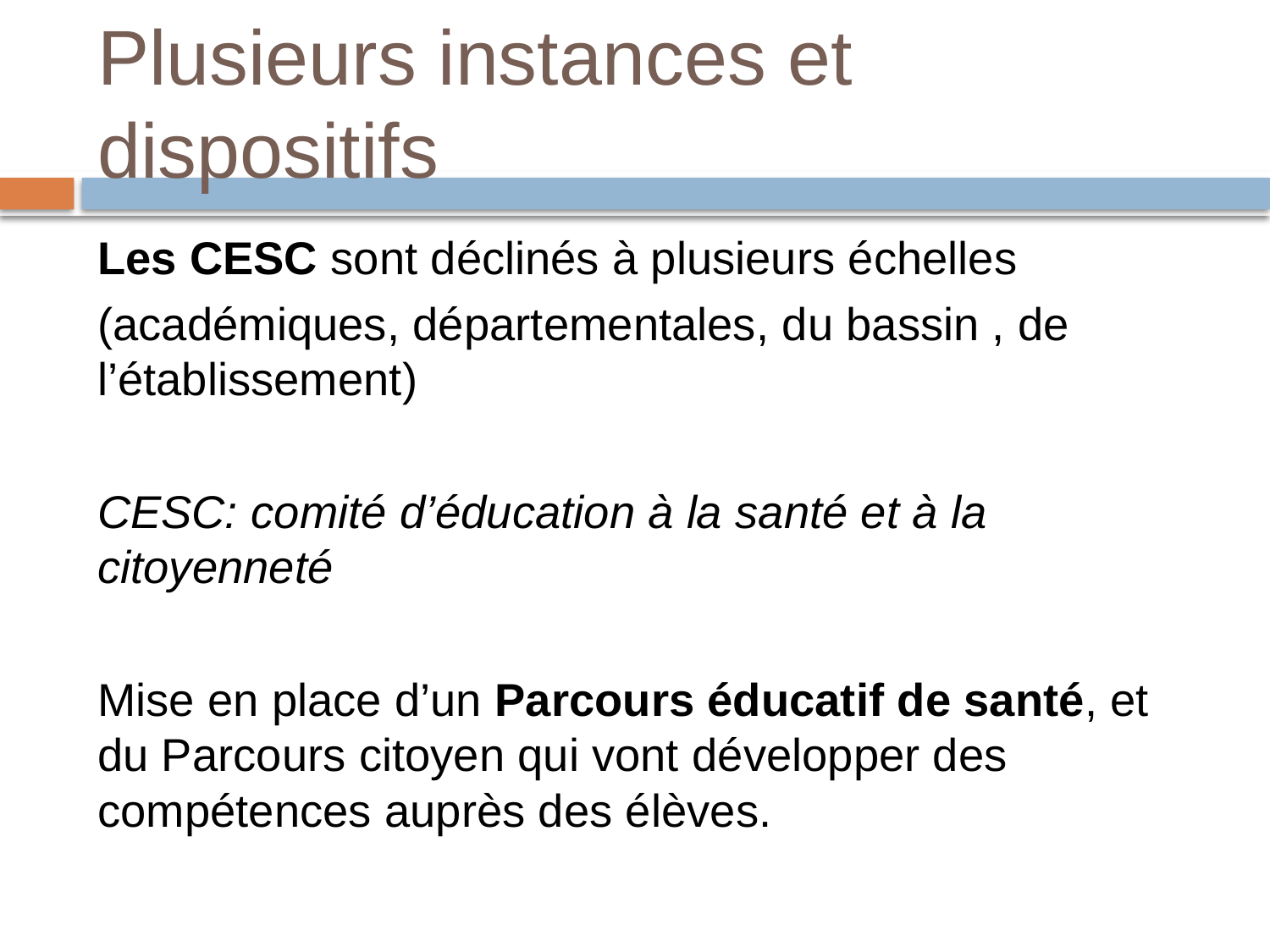

# Plusieurs instances et dispositifs
Les CESC sont déclinés à plusieurs échelles
(académiques, départementales, du bassin , de l’établissement)

CESC: comité d’éducation à la santé et à la citoyenneté

Mise en place d’un Parcours éducatif de santé, et du Parcours citoyen qui vont développer des compétences auprès des élèves.